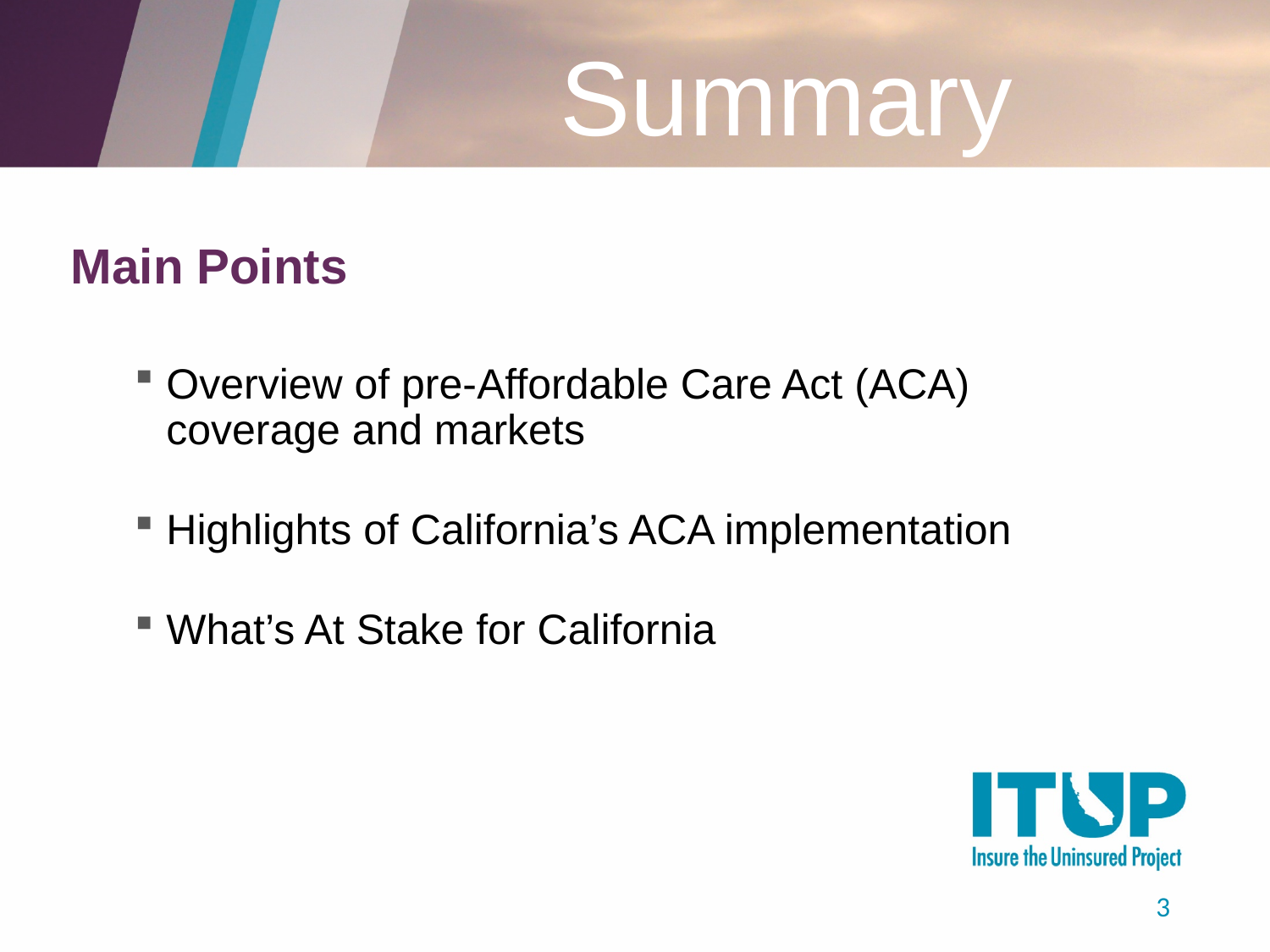

# Summary
Main Points
Overview of pre-Affordable Care Act (ACA) coverage and markets
Highlights of California’s ACA implementation
What’s At Stake for California
3